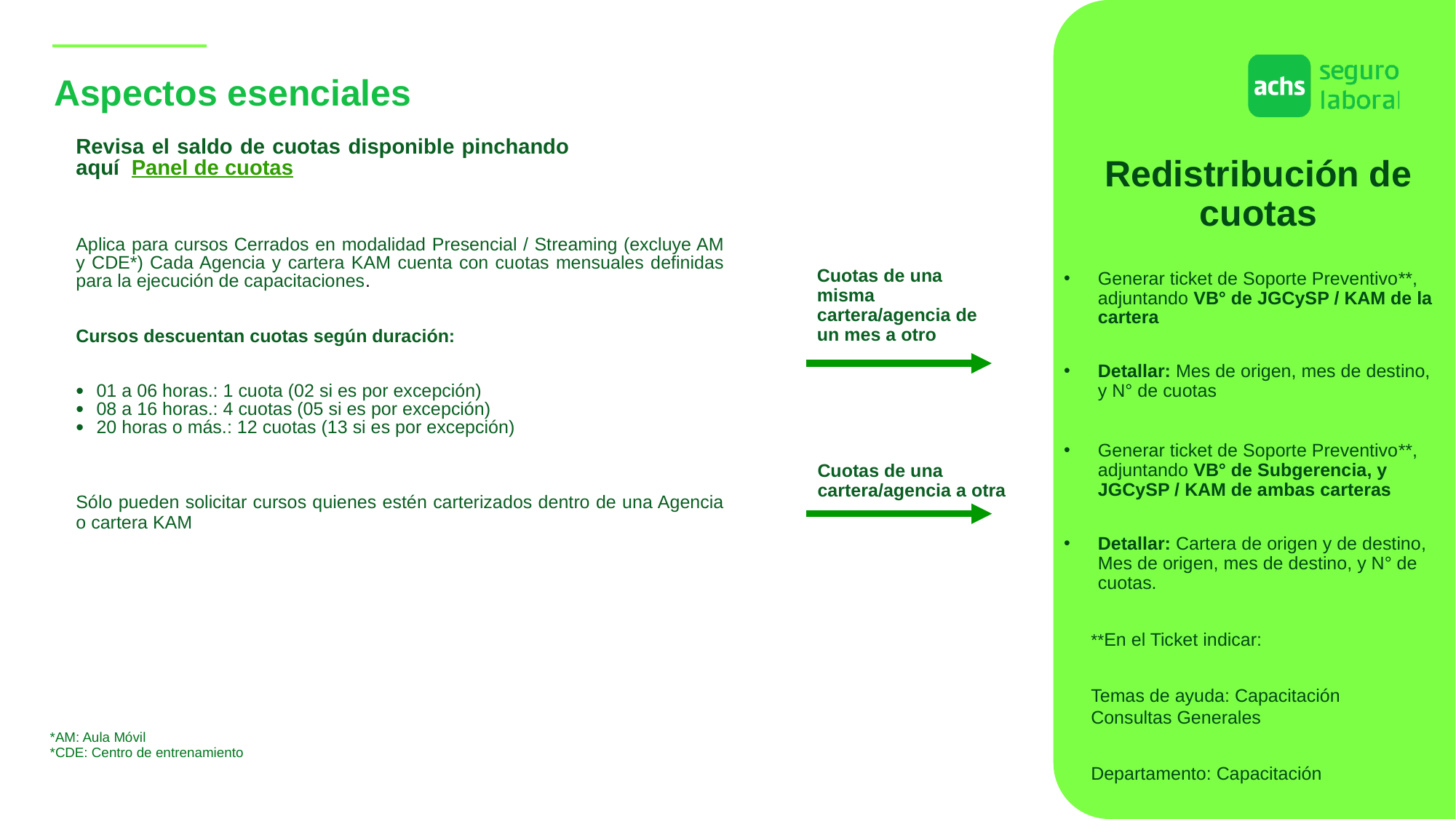

Aspectos esenciales
Revisa el saldo de cuotas disponible pinchando aquí  Panel de cuotas
Redistribución de cuotas
Aplica para cursos Cerrados en modalidad Presencial / Streaming (excluye AM y CDE*) Cada Agencia y cartera KAM cuenta con cuotas mensuales definidas para la ejecución de capacitaciones.

Cursos descuentan cuotas según duración:

01 a 06 horas.: 1 cuota (02 si es por excepción)
08 a 16 horas.: 4 cuotas (05 si es por excepción)
20 horas o más.: 12 cuotas (13 si es por excepción)

Sólo pueden solicitar cursos quienes estén carterizados dentro de una Agencia o cartera KAM
Generar ticket de Soporte Preventivo**, adjuntando VB° de JGCySP / KAM de la cartera
Detallar: Mes de origen, mes de destino, y N° de cuotas
Cuotas de una misma cartera/agencia de un mes a otro
Generar ticket de Soporte Preventivo**, adjuntando VB° de Subgerencia, y JGCySP / KAM de ambas carteras
Detallar: Cartera de origen y de destino, Mes de origen, mes de destino, y N° de cuotas.
Cuotas de una cartera/agencia a otra
**En el Ticket indicar:​
Temas de ayuda: Capacitación Consultas Generales​
Departamento: Capacitación
*AM: Aula Móvil
*CDE: Centro de entrenamiento